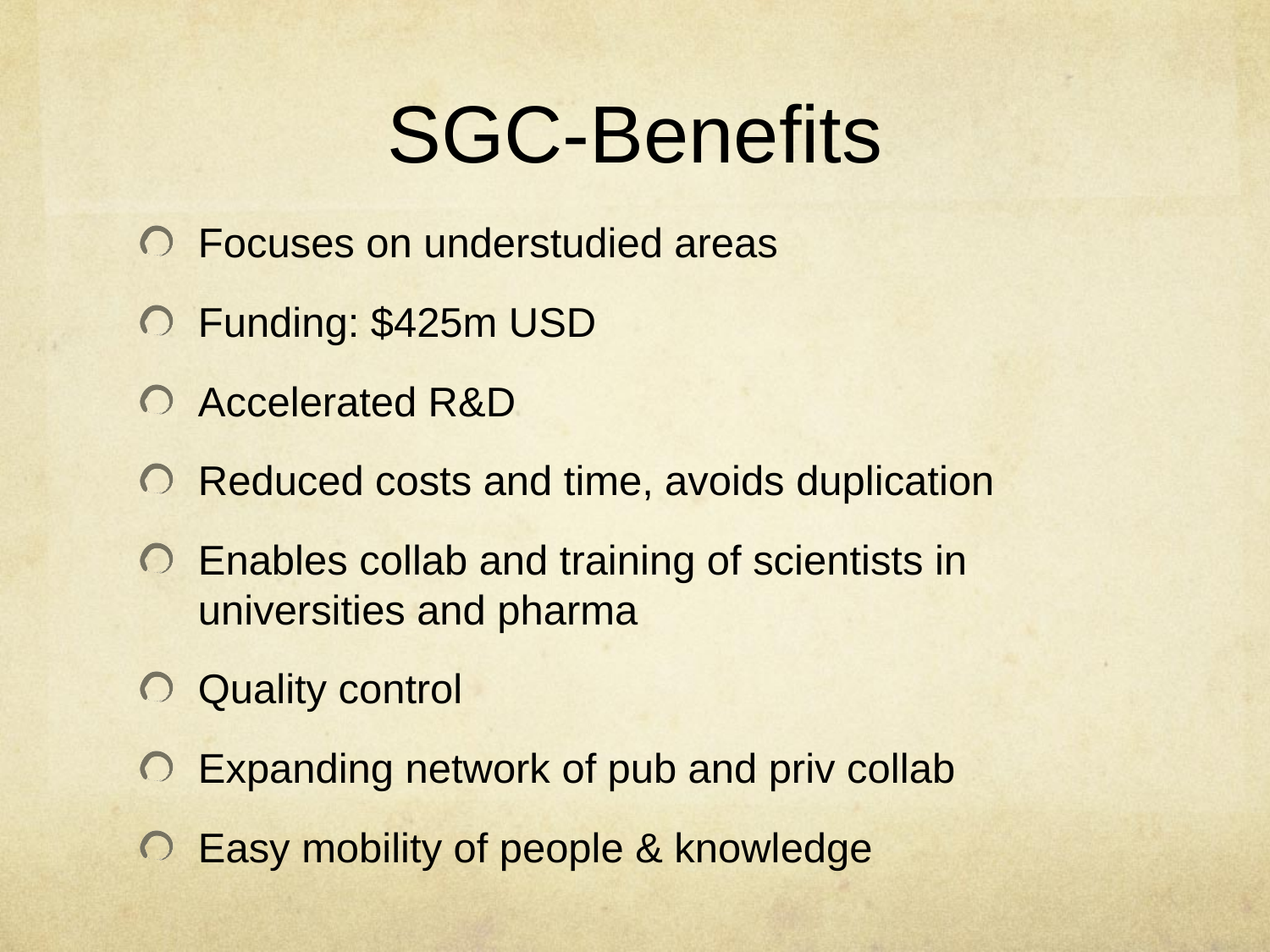

# SGC-Benefits
Focuses on understudied areas
Funding: $425m USD
Accelerated R&D
Reduced costs and time, avoids duplication
Enables collab and training of scientists in universities and pharma
Quality control
Expanding network of pub and priv collab
Easy mobility of people & knowledge